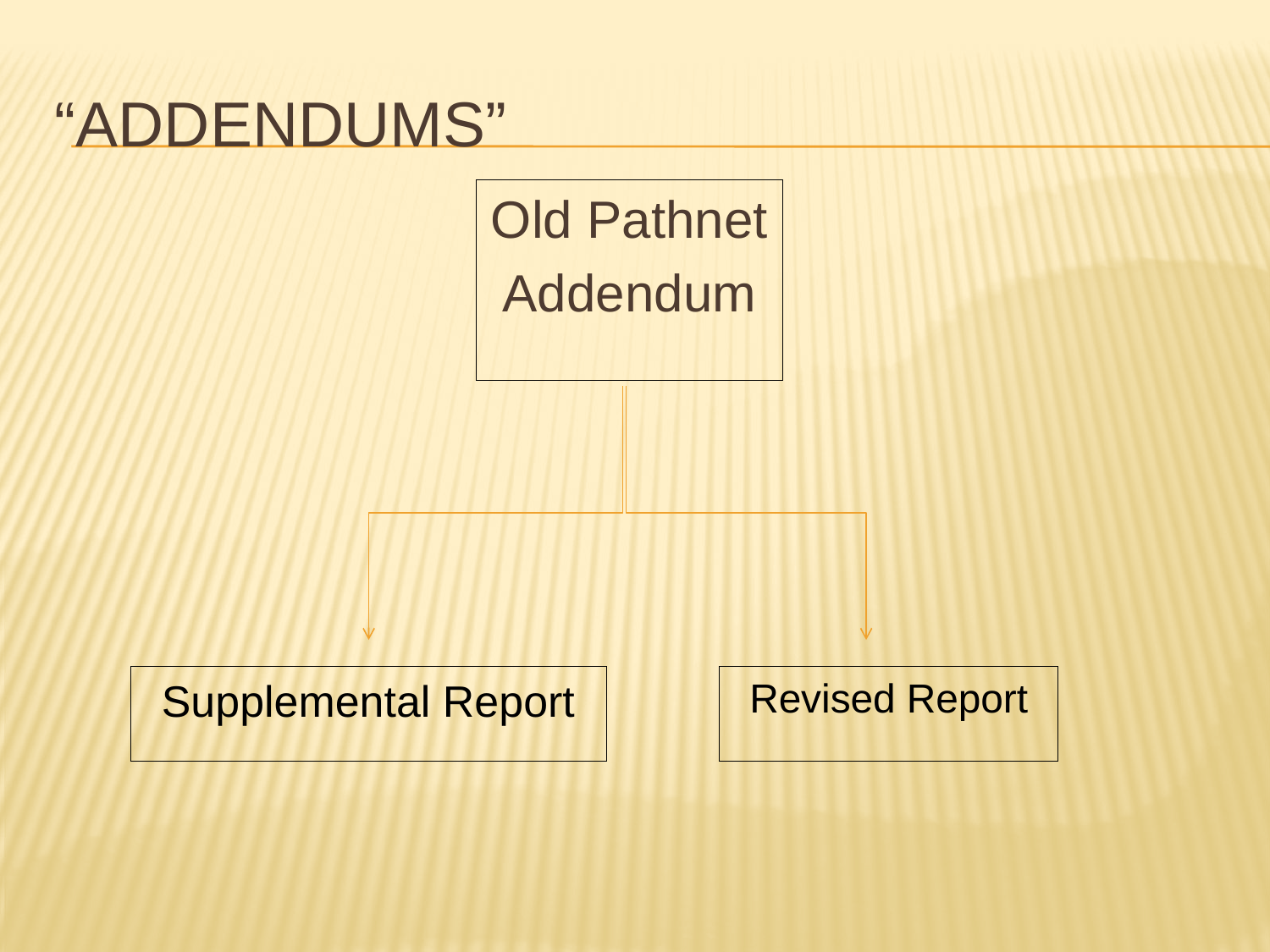

# “Addendums”
Old Pathnet
Addendum
Revised Report
Supplemental Report